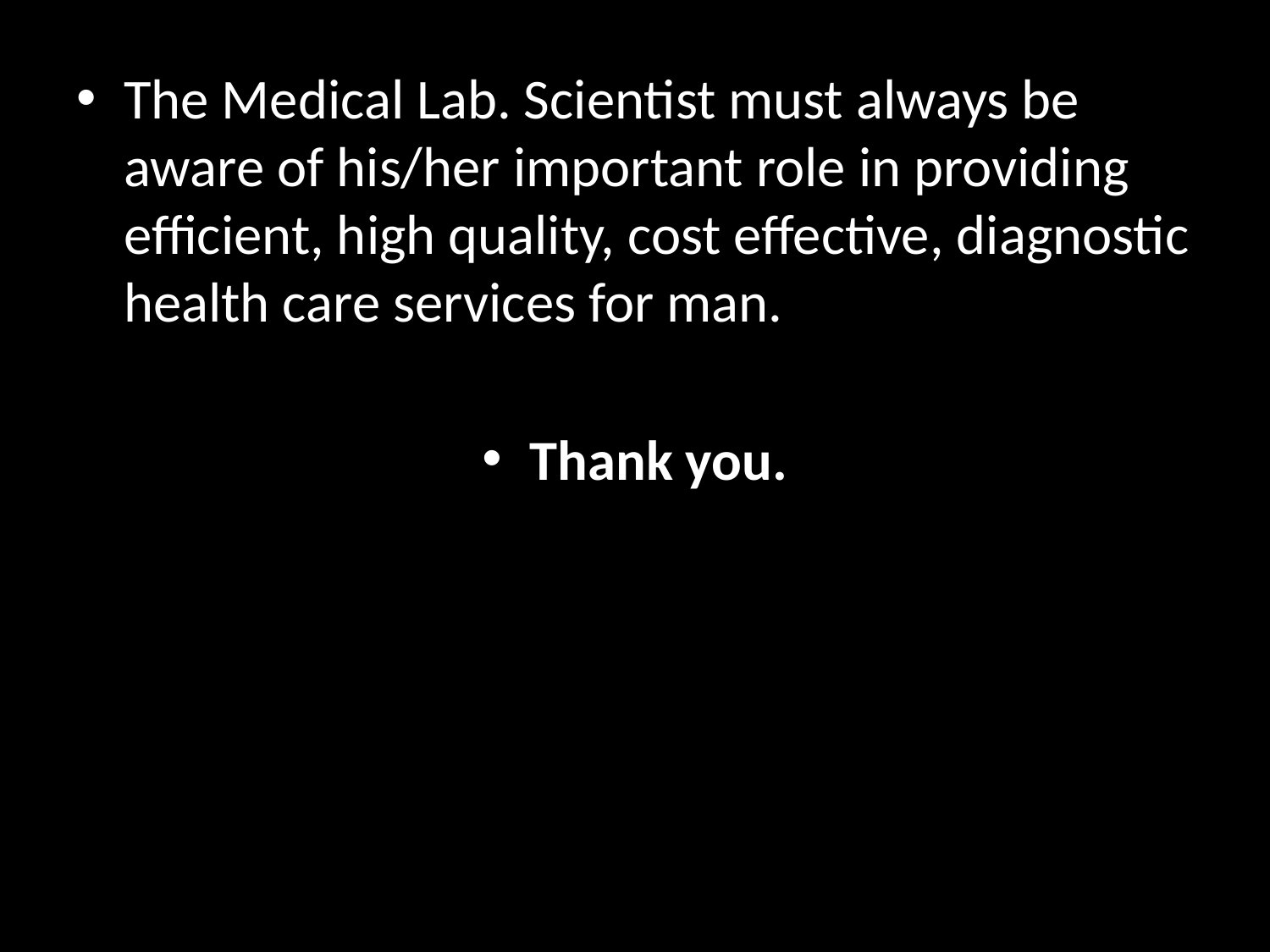

The Medical Lab. Scientist must always be aware of his/her important role in providing efficient, high quality, cost effective, diagnostic health care services for man.

Thank you.